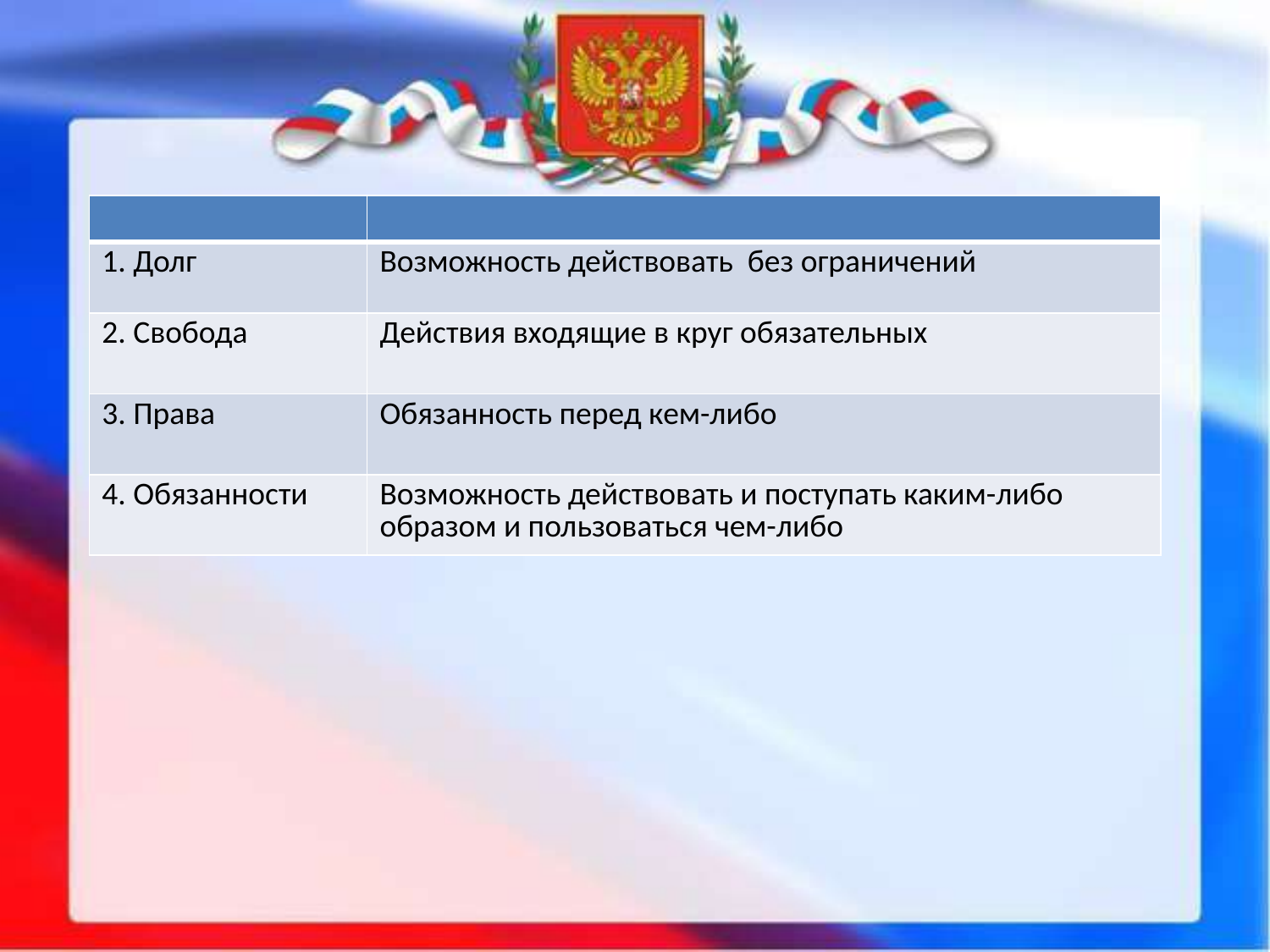

|  |  |
| --- | --- |
| 1. Долг | Возможность действовать без ограничений |
| 2. Свобода | Действия входящие в круг обязательных |
| 3. Права | Обязанность перед кем-либо |
| 4. Обязанности | Возможность действовать и поступать каким-либо образом и пользоваться чем-либо |